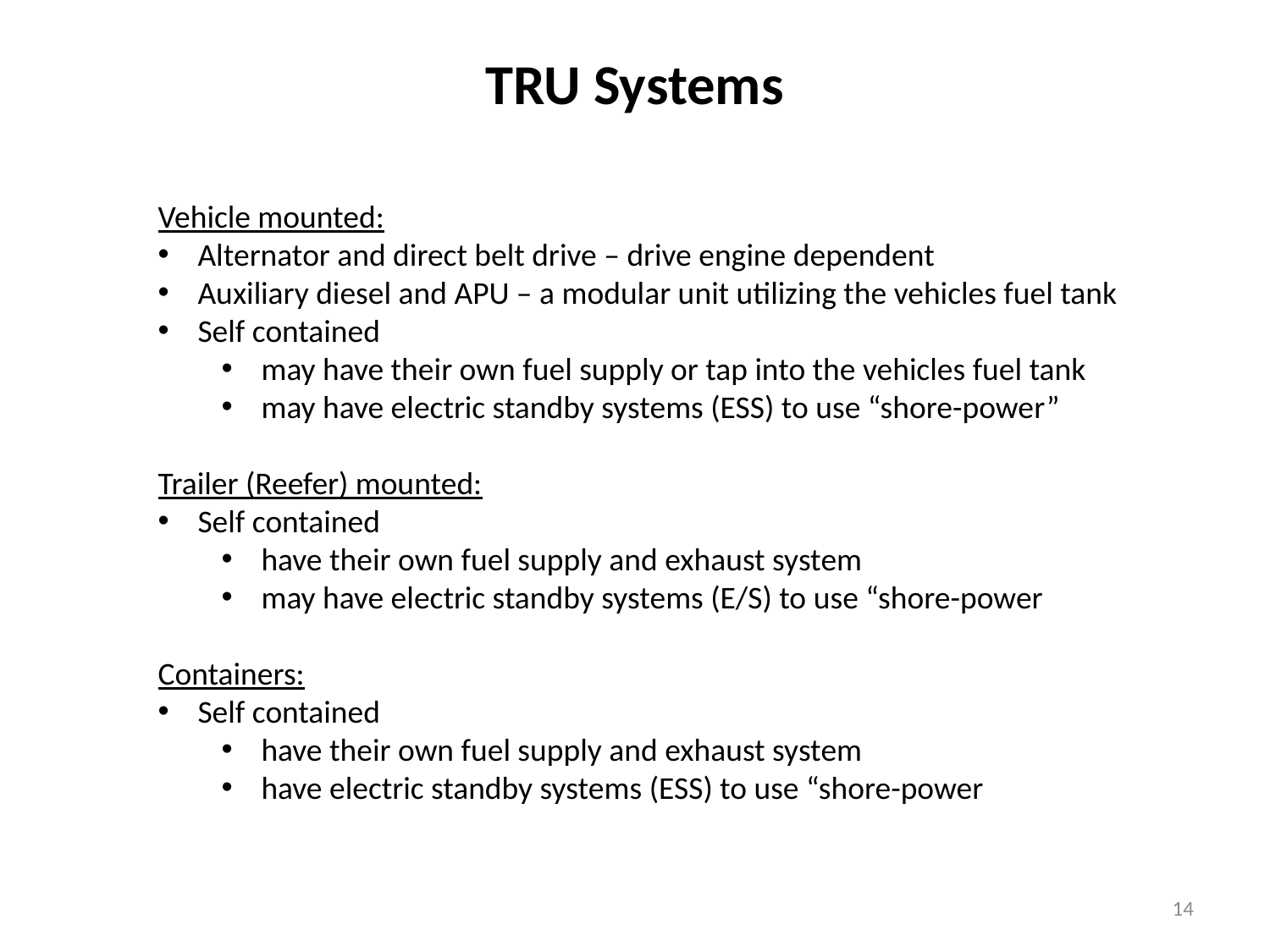

TRU Systems
Vehicle mounted:
Alternator and direct belt drive – drive engine dependent
Auxiliary diesel and APU – a modular unit utilizing the vehicles fuel tank
Self contained
may have their own fuel supply or tap into the vehicles fuel tank
may have electric standby systems (ESS) to use “shore-power”

Trailer (Reefer) mounted:
Self contained
have their own fuel supply and exhaust system
may have electric standby systems (E/S) to use “shore-power

Containers:
Self contained
have their own fuel supply and exhaust system
have electric standby systems (ESS) to use “shore-power
14